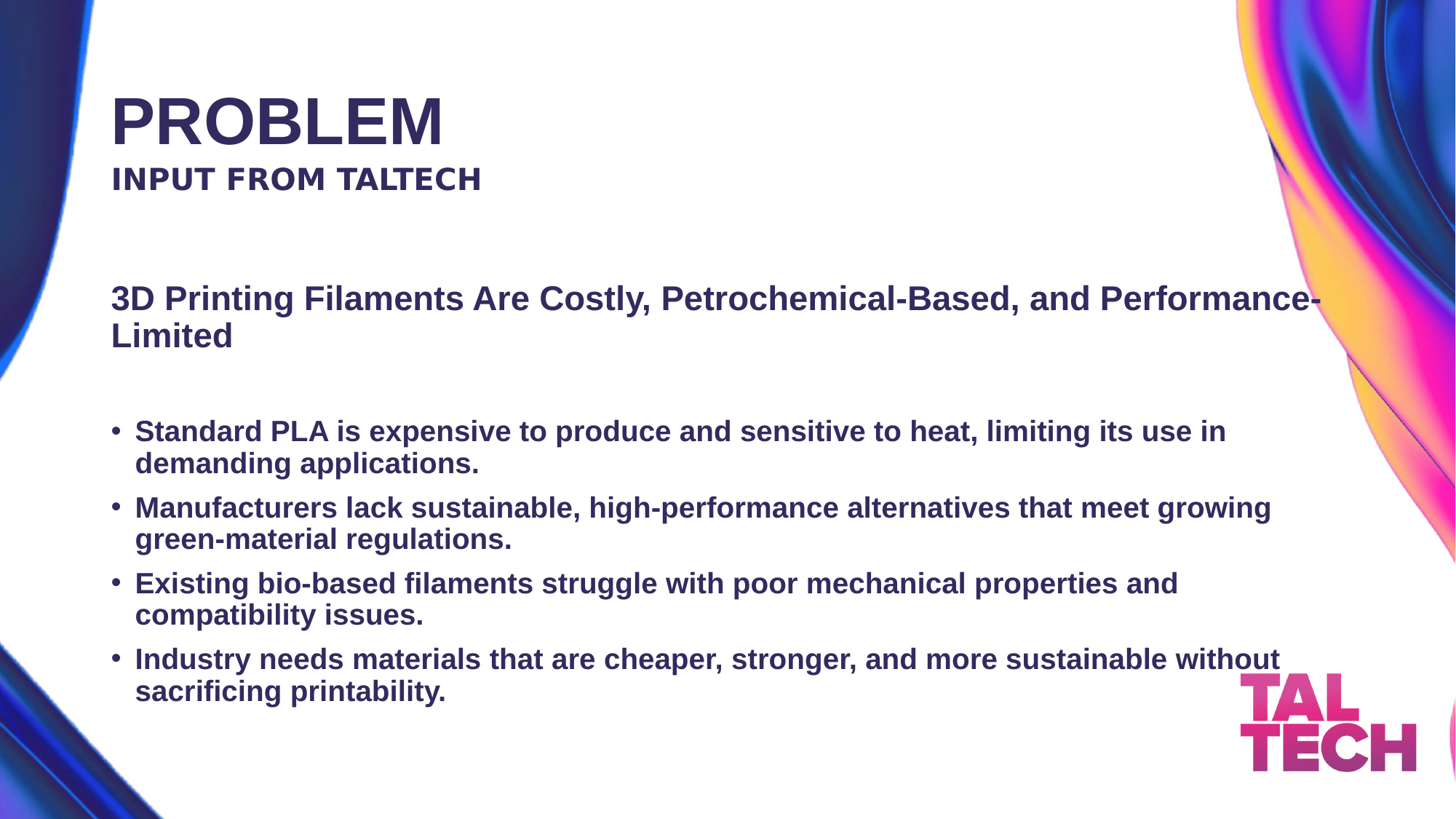

# PROBLEM
INPUT FROM TALTECH
3D Printing Filaments Are Costly, Petrochemical-Based, and Performance-Limited

Standard PLA is expensive to produce and sensitive to heat, limiting its use in demanding applications.
Manufacturers lack sustainable, high-performance alternatives that meet growing green-material regulations.
Existing bio-based filaments struggle with poor mechanical properties and compatibility issues.
Industry needs materials that are cheaper, stronger, and more sustainable without sacrificing printability.